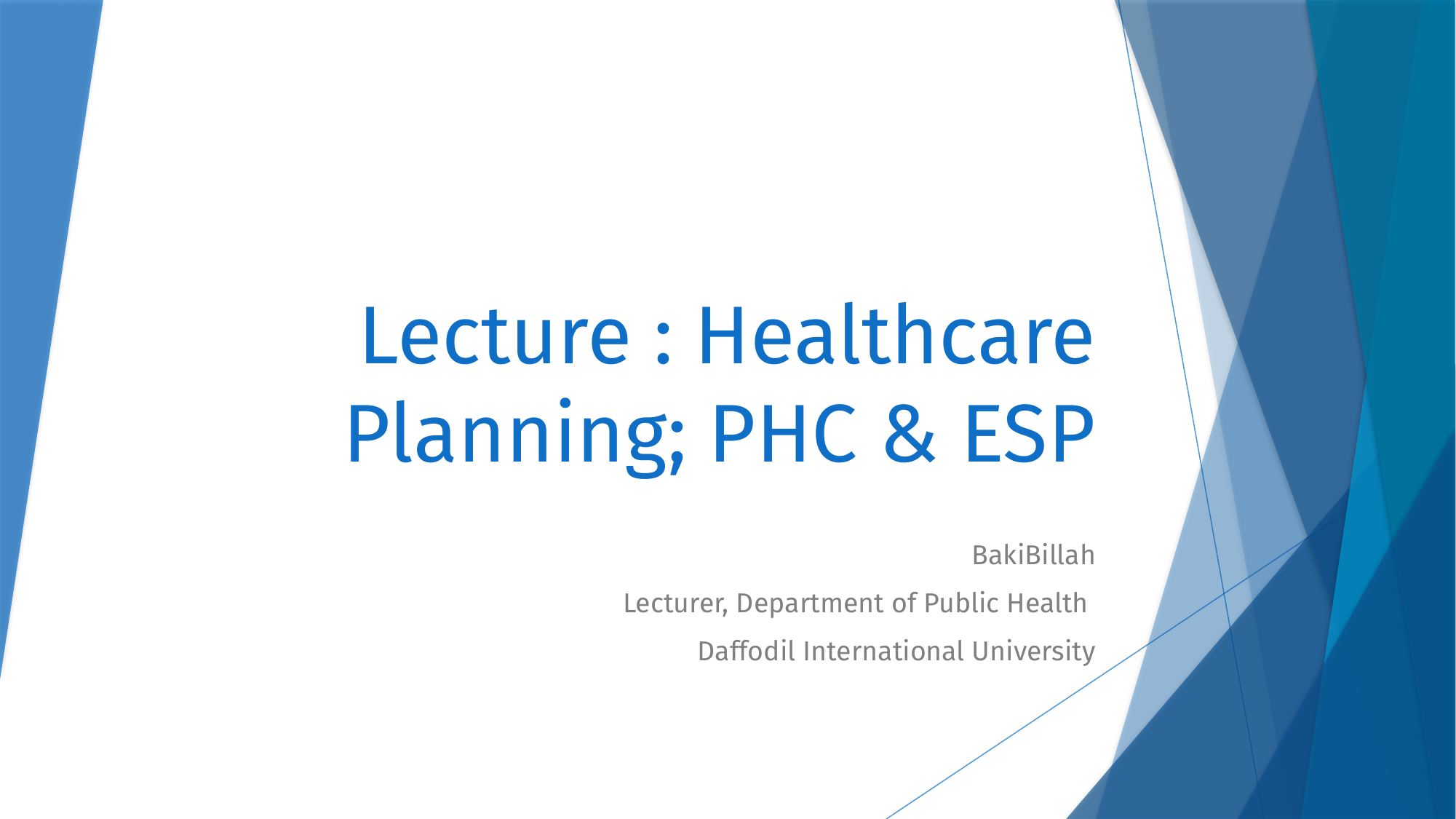

# Lecture : Healthcare Planning; PHC & ESP

BakiBillah
Lecturer, Department of Public Health
Daffodil International University